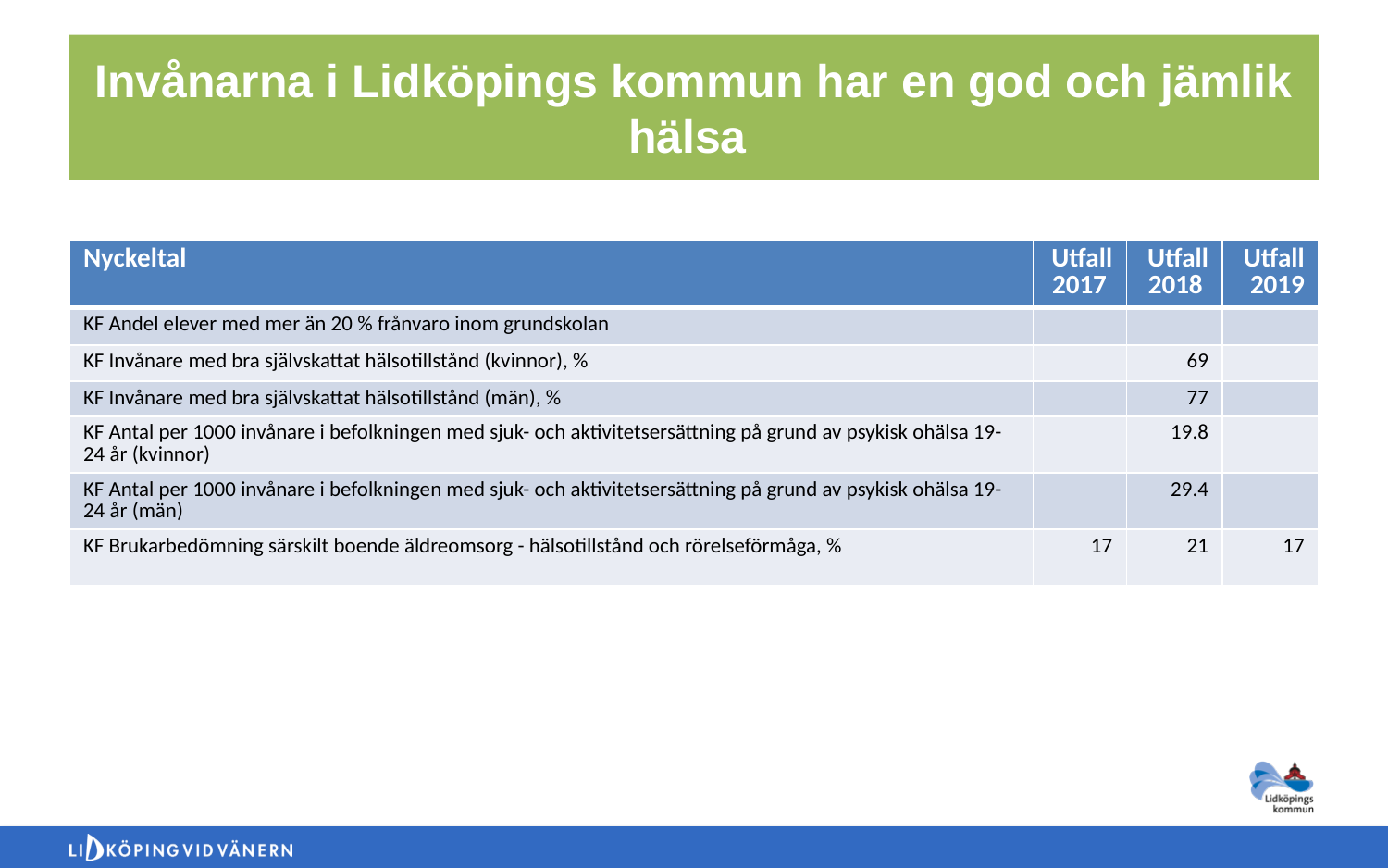

# Invånarna i Lidköpings kommun har en god och jämlik hälsa
| Nyckeltal | Utfall 2017 | Utfall 2018 | Utfall 2019 |
| --- | --- | --- | --- |
| KF Andel elever med mer än 20 % frånvaro inom grundskolan |  |  |  |
| KF Invånare med bra självskattat hälsotillstånd (kvinnor), % |  | 69 |  |
| KF Invånare med bra självskattat hälsotillstånd (män), % |  | 77 |  |
| KF Antal per 1000 invånare i befolkningen med sjuk- och aktivitetsersättning på grund av psykisk ohälsa 19-24 år (kvinnor) |  | 19.8 |  |
| KF Antal per 1000 invånare i befolkningen med sjuk- och aktivitetsersättning på grund av psykisk ohälsa 19-24 år (män) |  | 29.4 |  |
| KF Brukarbedömning särskilt boende äldreomsorg - hälsotillstånd och rörelseförmåga, % | 17 | 21 | 17 |